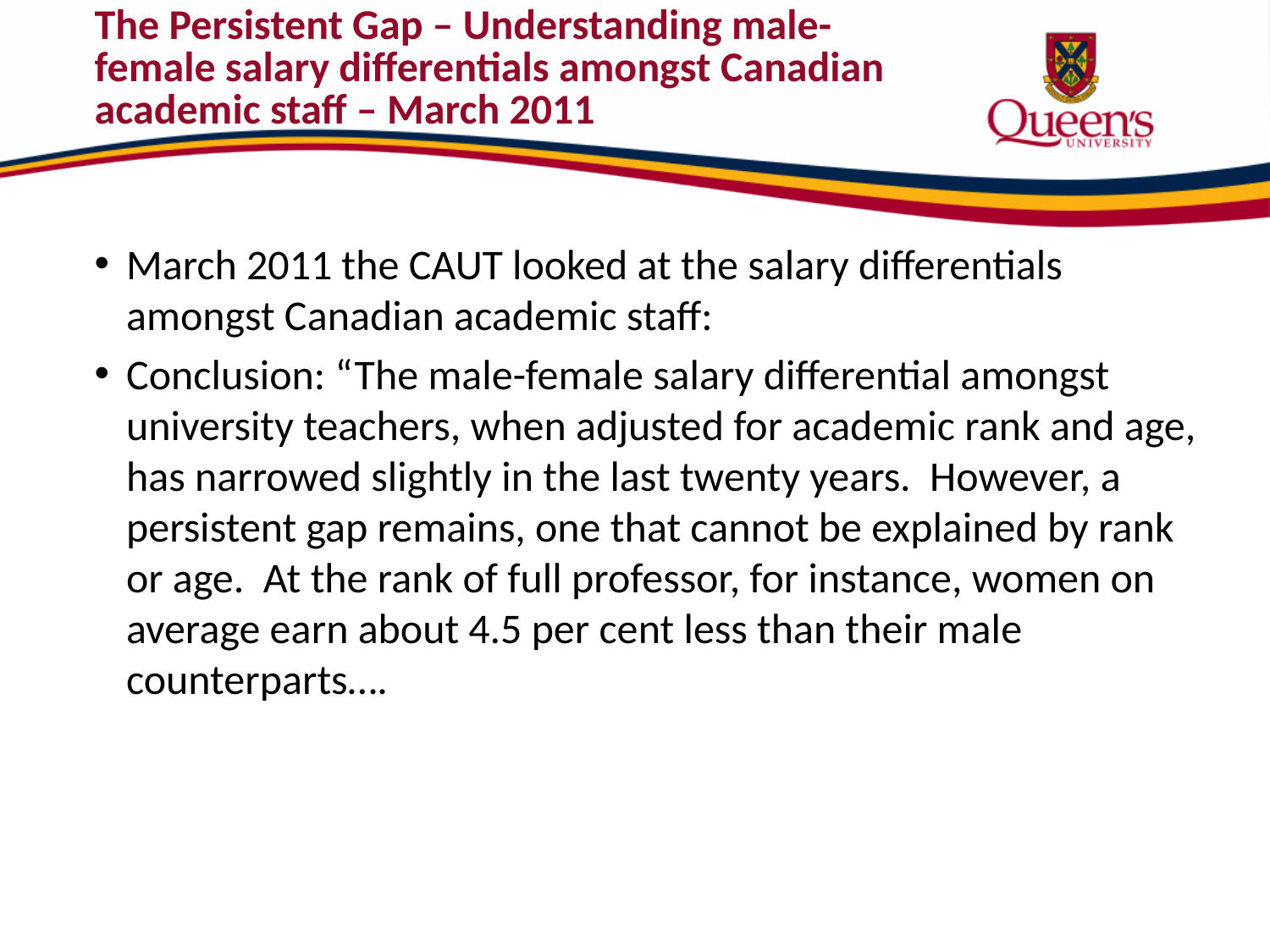

# The Persistent Gap – Understanding male-female salary differentials amongst Canadian academic staff – March 2011
March 2011 the CAUT looked at the salary differentials amongst Canadian academic staff:
Conclusion: “The male-female salary differential amongst university teachers, when adjusted for academic rank and age, has narrowed slightly in the last twenty years.  However, a persistent gap remains, one that cannot be explained by rank or age.  At the rank of full professor, for instance, women on average earn about 4.5 per cent less than their male counterparts….